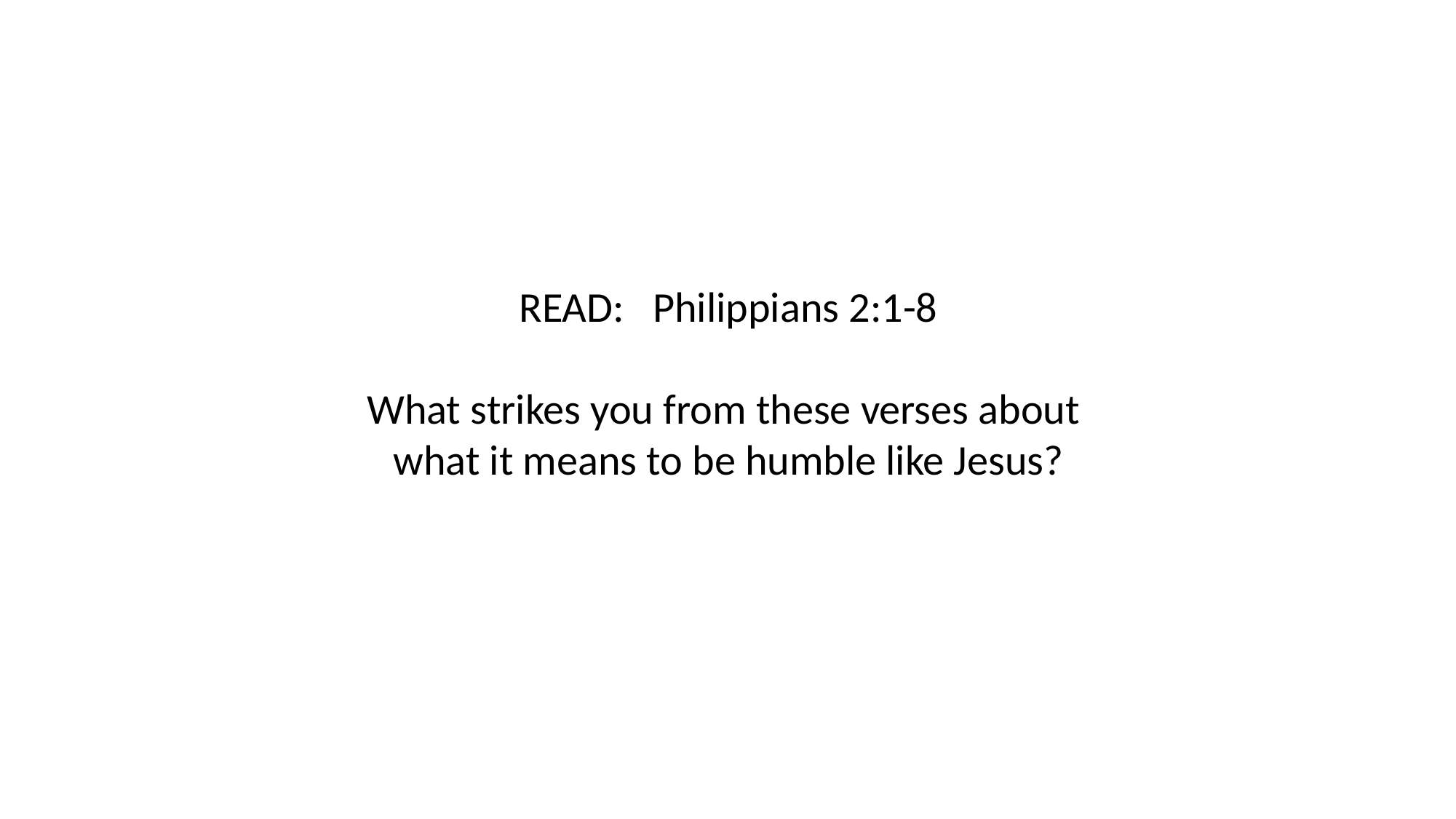

READ:   Philippians 2:1-8

What strikes you from these verses about
what it means to be humble like Jesus?